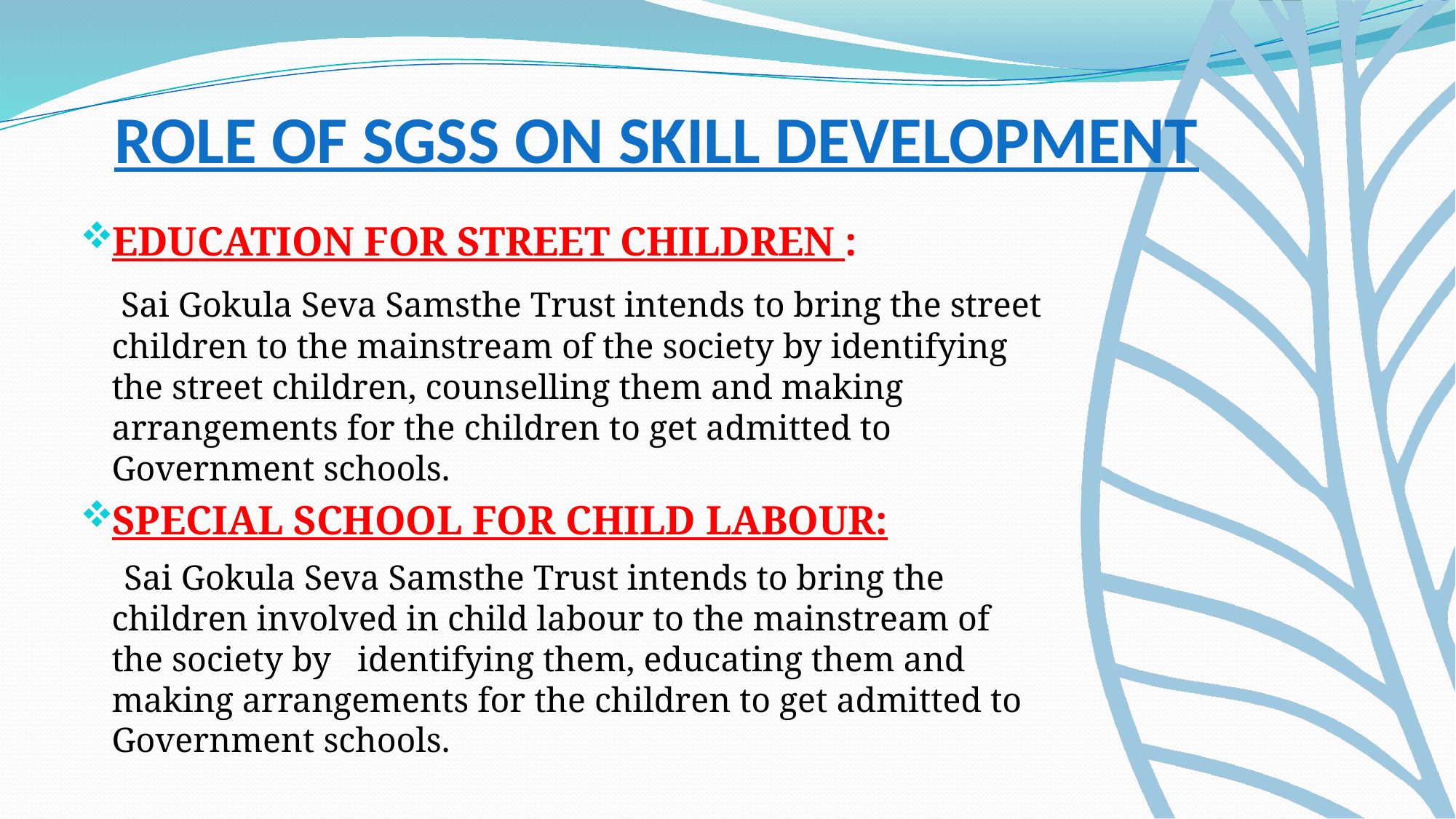

# ROLE OF SGSS ON SKILL DEVELOPMENT
EDUCATION FOR STREET CHILDREN :
    Sai Gokula Seva Samsthe Trust intends to bring the street children to the mainstream of the society by identifying the street children, counselling them and making arrangements for the children to get admitted to Government schools.
SPECIAL SCHOOL FOR CHILD LABOUR:
     Sai Gokula Seva Samsthe Trust intends to bring the       children involved in child labour to the mainstream of the society by   identifying them, educating them and making arrangements for the children to get admitted to Government schools.